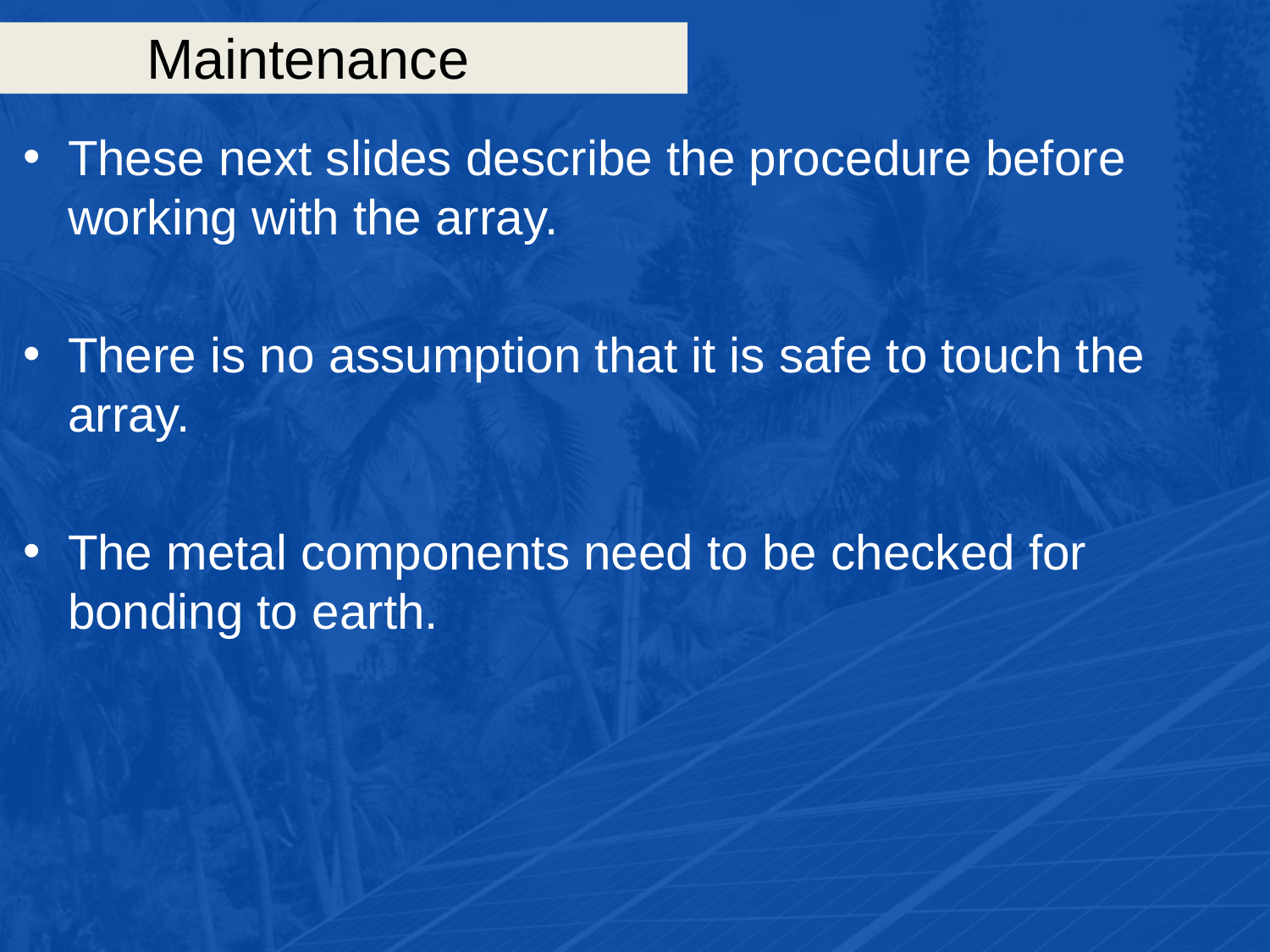

# Maintenance
These next slides describe the procedure before working with the array.

There is no assumption that it is safe to touch the array.

The metal components need to be checked for bonding to earth.